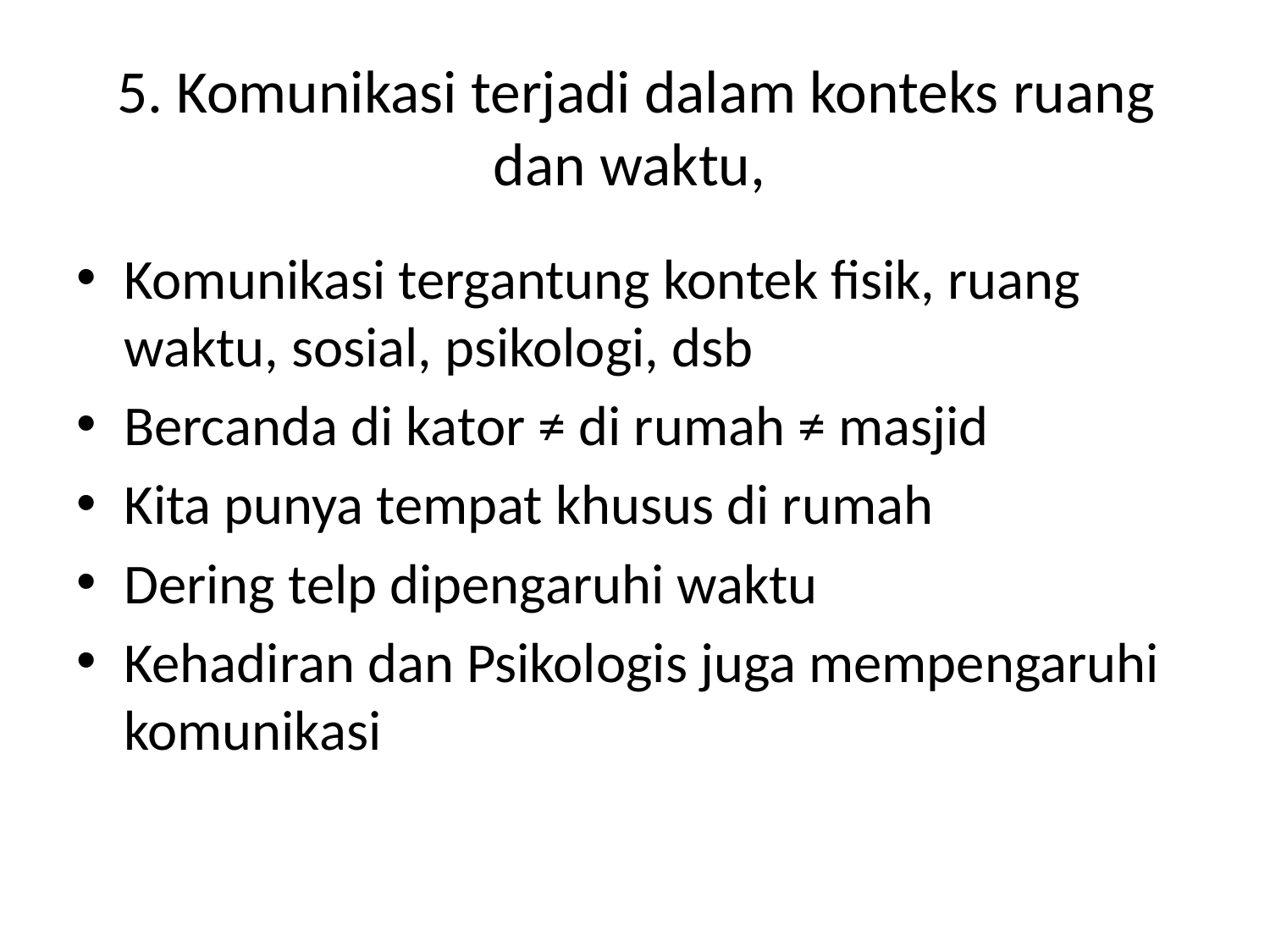

# 5. Komunikasi terjadi dalam konteks ruang dan waktu,
Komunikasi tergantung kontek fisik, ruang waktu, sosial, psikologi, dsb
Bercanda di kator ≠ di rumah ≠ masjid
Kita punya tempat khusus di rumah
Dering telp dipengaruhi waktu
Kehadiran dan Psikologis juga mempengaruhi komunikasi